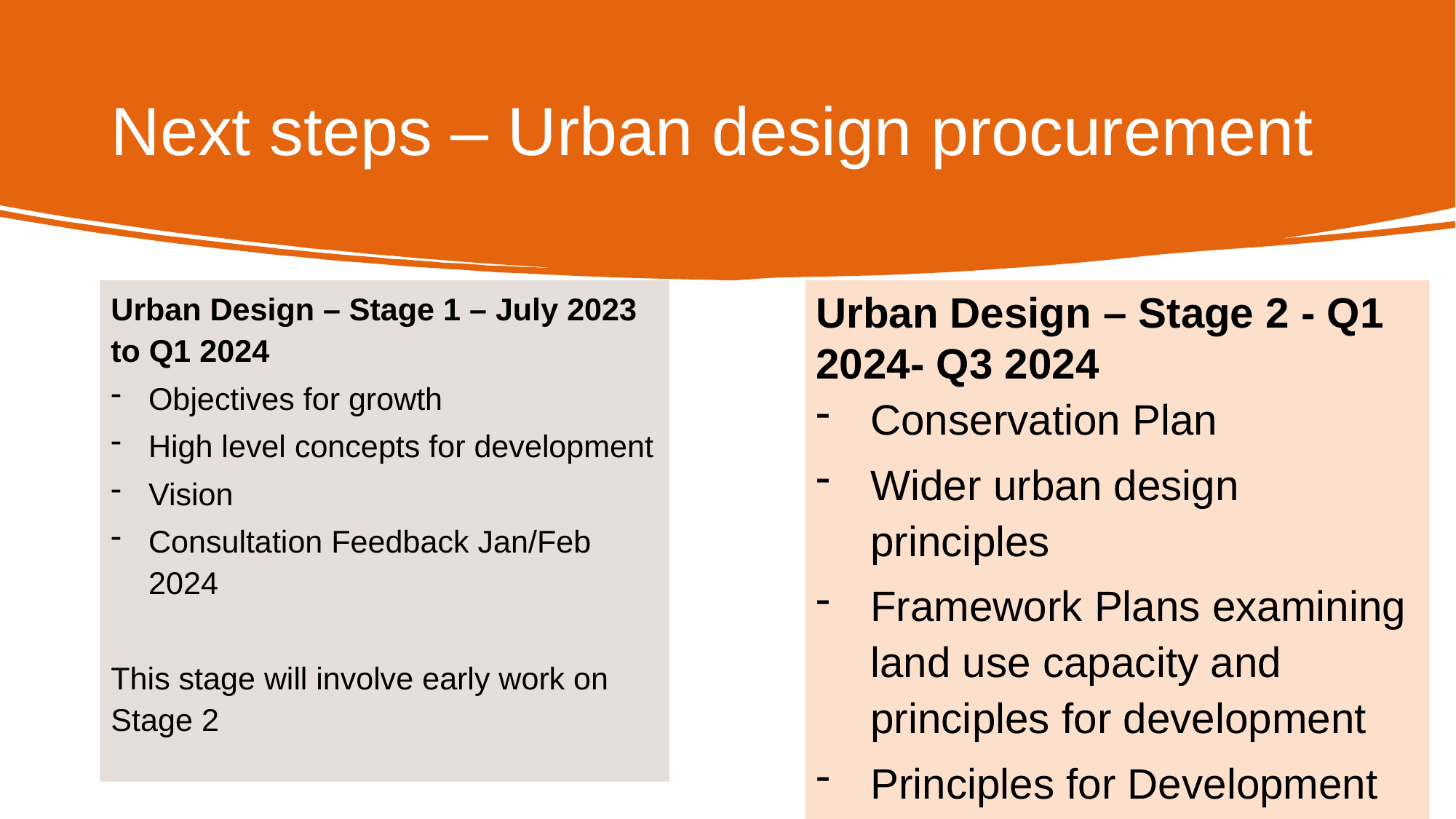

Next steps – Urban design procurement

Urban Design – Stage 1 – July 2023 to Q1 2024
Objectives for growth
High level concepts for development
Vision
Consultation Feedback Jan/Feb 2024

This stage will involve early work on Stage 2
Urban Design – Stage 2 - Q1 2024- Q3 2024
Conservation Plan
Wider urban design principles
Framework Plans examining land use capacity and principles for development
Principles for Development for Infill sites
Integration of Movement
Concepts for Village Enhancement Scheme